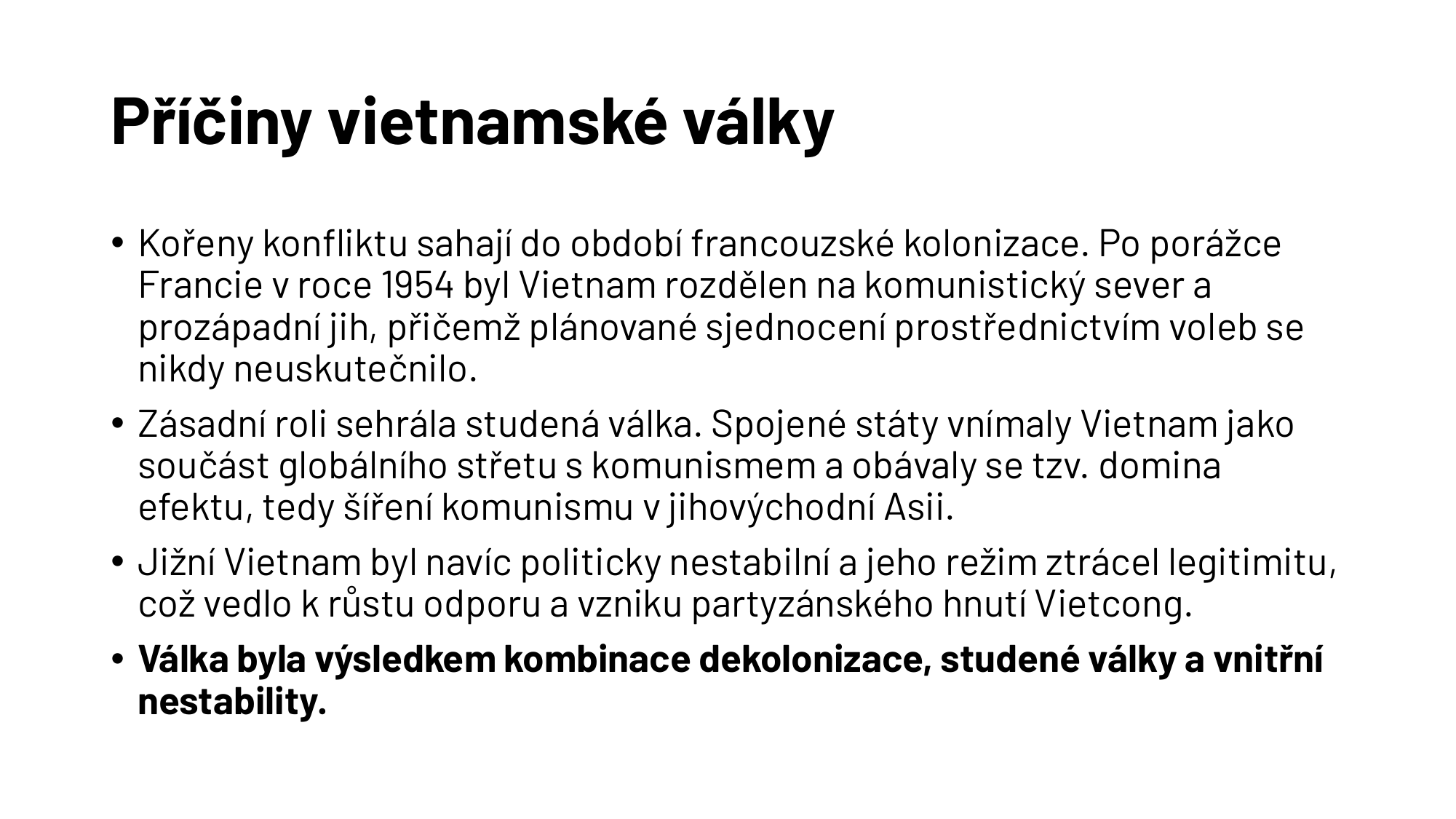

# Příčiny vietnamské války
Kořeny konfliktu sahají do období francouzské kolonizace. Po porážce Francie v roce 1954 byl Vietnam rozdělen na komunistický sever a prozápadní jih, přičemž plánované sjednocení prostřednictvím voleb se nikdy neuskutečnilo.
Zásadní roli sehrála studená válka. Spojené státy vnímaly Vietnam jako součást globálního střetu s komunismem a obávaly se tzv. domina efektu, tedy šíření komunismu v jihovýchodní Asii.
Jižní Vietnam byl navíc politicky nestabilní a jeho režim ztrácel legitimitu, což vedlo k růstu odporu a vzniku partyzánského hnutí Vietcong.
Válka byla výsledkem kombinace dekolonizace, studené války a vnitřní nestability.